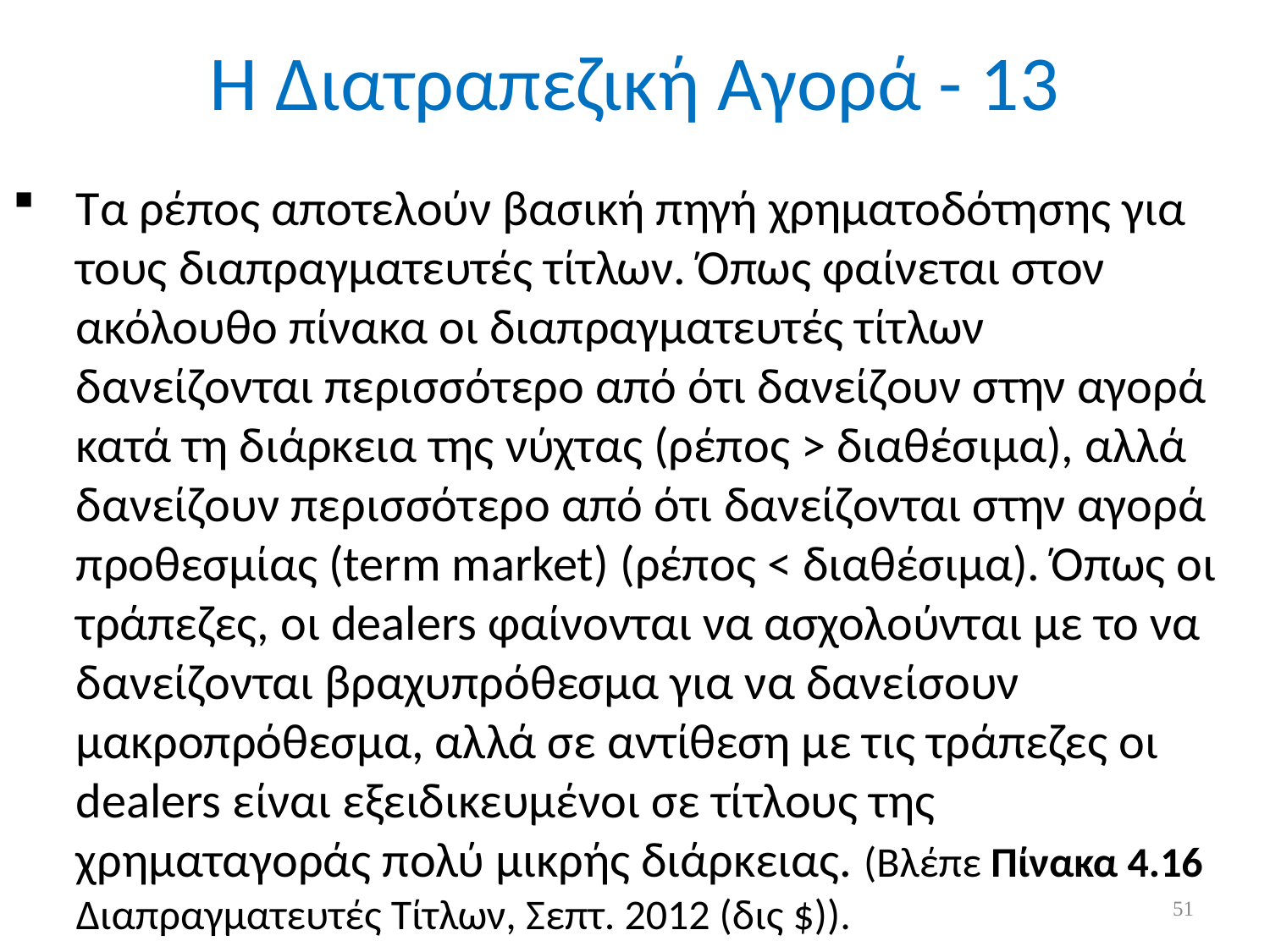

# Η Διατραπεζική Αγορά - 13
Τα ρέπος αποτελούν βασική πηγή χρηματοδότησης για τους διαπραγματευτές τίτλων. Όπως φαίνεται στον ακόλουθο πίνακα οι διαπραγματευτές τίτλων δανείζονται περισσότερο από ότι δανείζουν στην αγορά κατά τη διάρκεια της νύχτας (ρέπος > διαθέσιμα), αλλά δανείζουν περισσότερο από ότι δανείζονται στην αγορά προθεσμίας (term market) (ρέπος < διαθέσιμα). Όπως οι τράπεζες, οι dealers φαίνονται να ασχολούνται με το να δανείζονται βραχυπρόθεσμα για να δανείσουν μακροπρόθεσμα, αλλά σε αντίθεση με τις τράπεζες οι dealers είναι εξειδικευμένοι σε τίτλους της χρηματαγοράς πολύ μικρής διάρκειας. (Βλέπε Πίνακα 4.16 Διαπραγματευτές Τίτλων, Σεπτ. 2012 (δις $)).
51